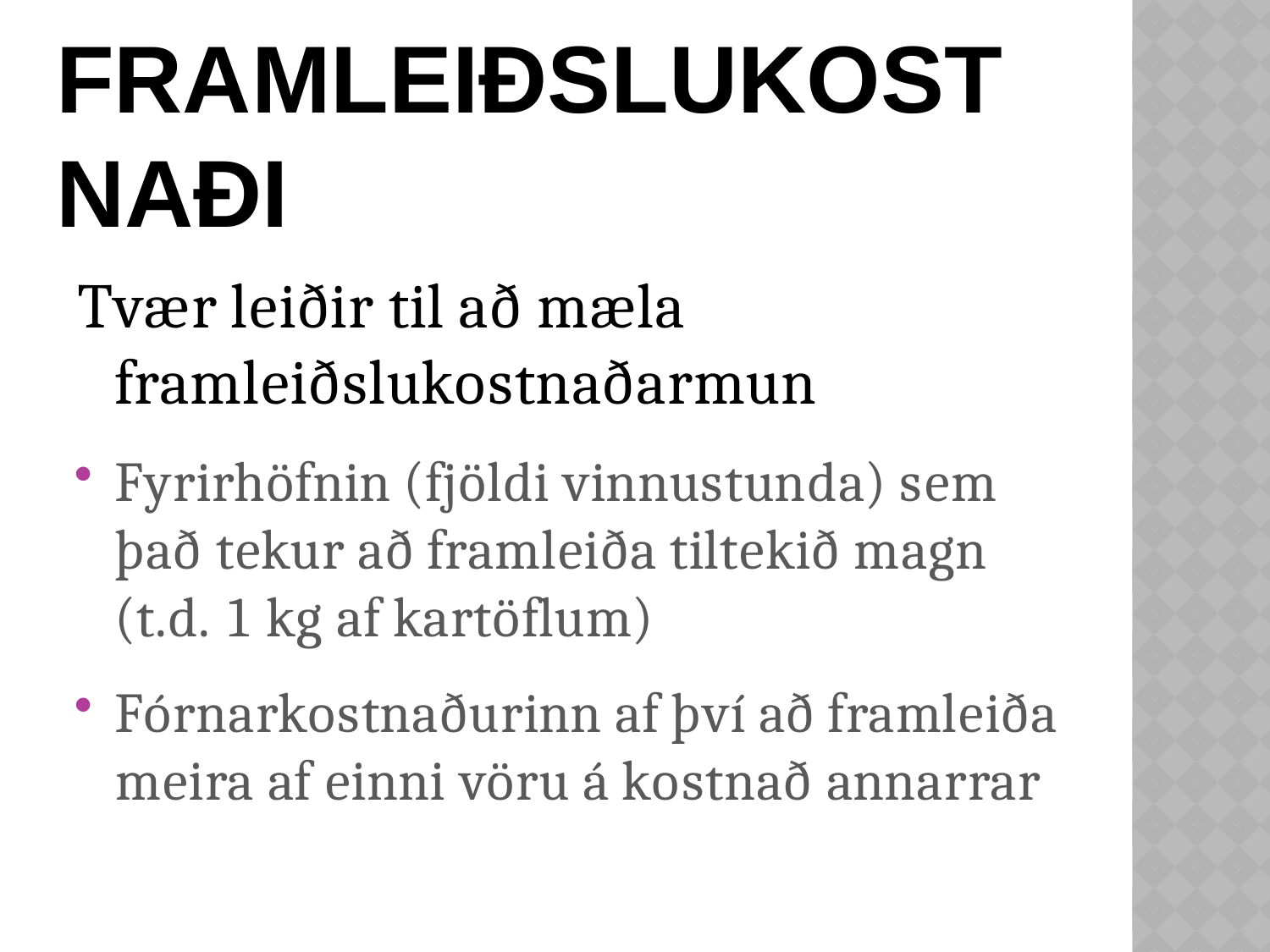

# Munur á framleiðslukostnaði
Tvær leiðir til að mæla framleiðslukostnaðarmun
Fyrirhöfnin (fjöldi vinnustunda) sem það tekur að framleiða tiltekið magn (t.d. 1 kg af kartöflum)
Fórnarkostnaðurinn af því að framleiða meira af einni vöru á kostnað annarrar